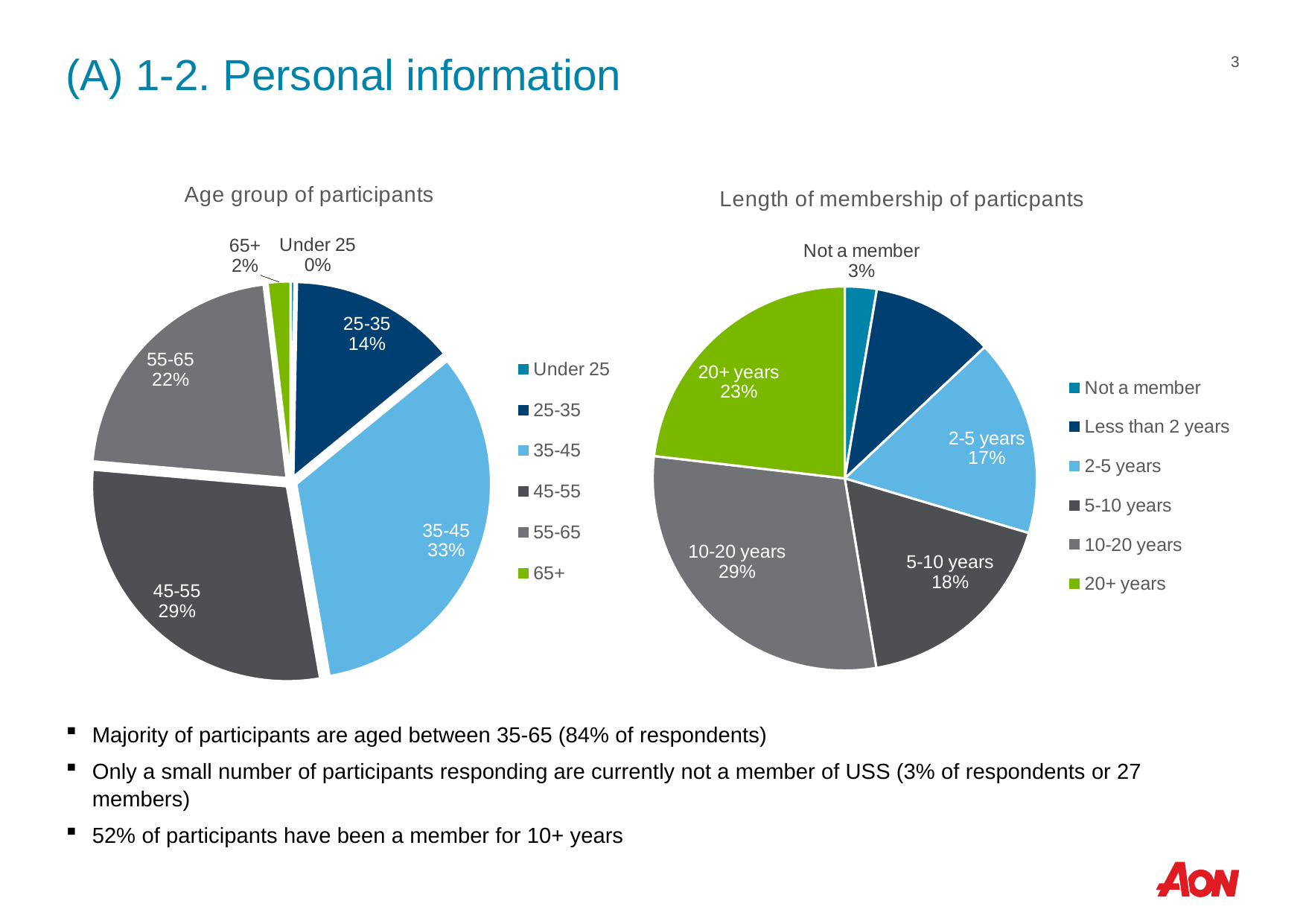

# (A) 1-2. Personal information
3

### Chart: Age group of participants

| Category | Total |
|---|---|
| Under 25 | 3.0 |
| 25-35 | 139.0 |
| 35-45 | 334.0 |
| 45-55 | 293.0 |
| 55-65 | 219.0 |
| 65+ | 19.0 |

### Chart: Length of membership of particpants

| Category | Total |
|---|---|
| Not a member | 27.0 |
| Less than 2 years | 104.0 |
| 2-5 years | 167.0 |
| 5-10 years | 179.0 |
| 10-20 years | 297.0 |
| 20+ years | 233.0 |

Majority of participants are aged between 35-65 (84% of respondents)
Only a small number of participants responding are currently not a member of USS (3% of respondents or 27 members)
52% of participants have been a member for 10+ years